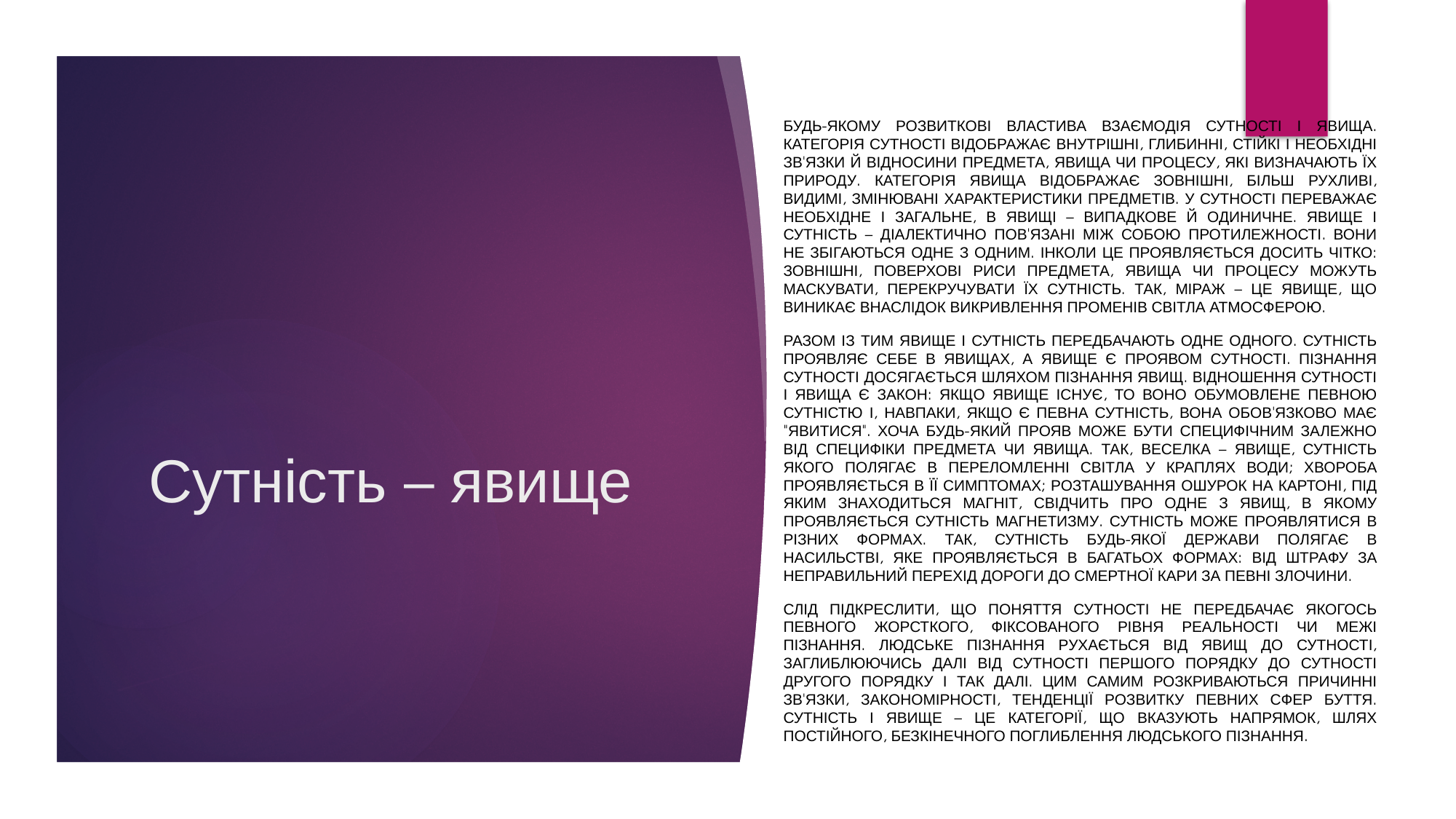

Будь-якому розвиткові властива взаємодія сутності і явища. Категорія сутності відображає внутрішні, глибинні, стійкі і необхідні зв'язки й відносини предмета, явища чи процесу, які визначають їх природу. Категорія явища відображає зовнішні, більш рухливі, видимі, змінювані характеристики предметів. У сутності переважає необхідне і загальне, в явищі – випадкове й одиничне. Явище і сутність – діалектично пов'язані між собою протилежності. Вони не збігаються одне з одним. Інколи це проявляється досить чітко: зовнішні, поверхові риси предмета, явища чи процесу можуть маскувати, перекручувати їх сутність. Так, міраж – це явище, що виникає внаслідок викривлення променів світла атмосферою.
Разом із тим явище і сутність передбачають одне одного. Сутність проявляє себе в явищах, а явище є проявом сутності. Пізнання сутності досягається шляхом пізнання явищ. Відношення сутності і явища є закон: якщо явище існує, то воно обумовлене певною сутністю і, навпаки, якщо є певна сутність, вона обов'язково має "явитися". Хоча будь-який прояв може бути специфічним залежно від специфіки предмета чи явища. Так, веселка – явище, сутність якого полягає в переломленні світла у краплях води; хвороба проявляється в її симптомах; розташування ошурок на картоні, під яким знаходиться магніт, свідчить про одне з явищ, в якому проявляється сутність магнетизму. Сутність може проявлятися в різних формах. Так, сутність будь-якої держави полягає в насильстві, яке проявляється в багатьох формах: від штрафу за неправильний перехід дороги до смертної кари за певні злочини.
Слід підкреслити, що поняття сутності не передбачає якогось певного жорсткого, фіксованого рівня реальності чи межі пізнання. Людське пізнання рухається від явищ до сутності, заглиблюючись далі від сутності першого порядку до сутності другого порядку і так далі. Цим самим розкриваються причинні зв'язки, закономірності, тенденції розвитку певних сфер буття. Сутність і явище – це категорії, що вказують напрямок, шлях постійного, безкінечного поглиблення людського пізнання.
# Сутність – явище